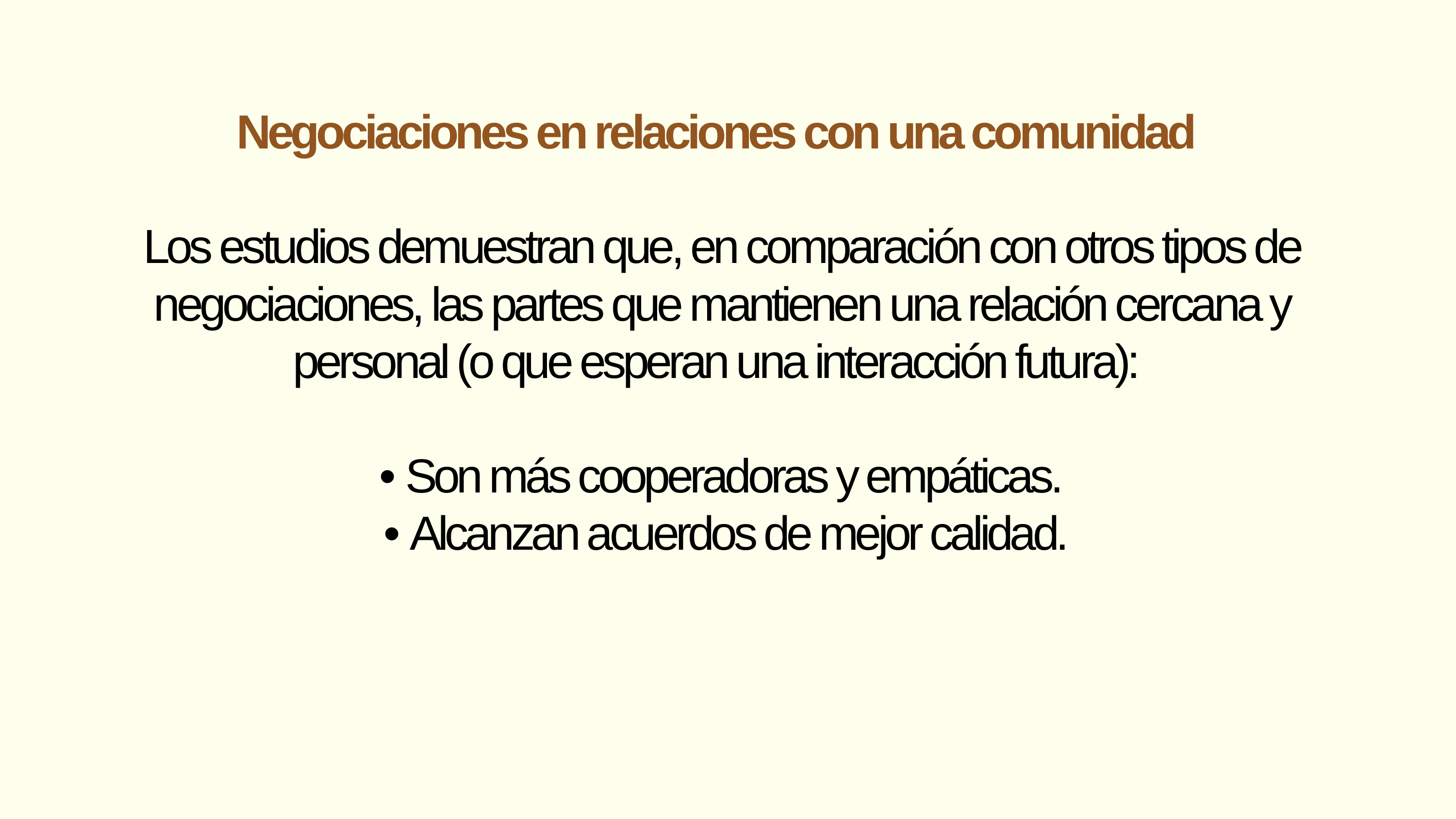

Negociaciones en relaciones con una comunidad

Los estudios demuestran que, en comparación con otros tipos de negociaciones, las partes que mantienen una relación cercana y personal (o que esperan una interacción futura):

• Son más cooperadoras y empáticas.
 • Alcanzan acuerdos de mejor calidad.